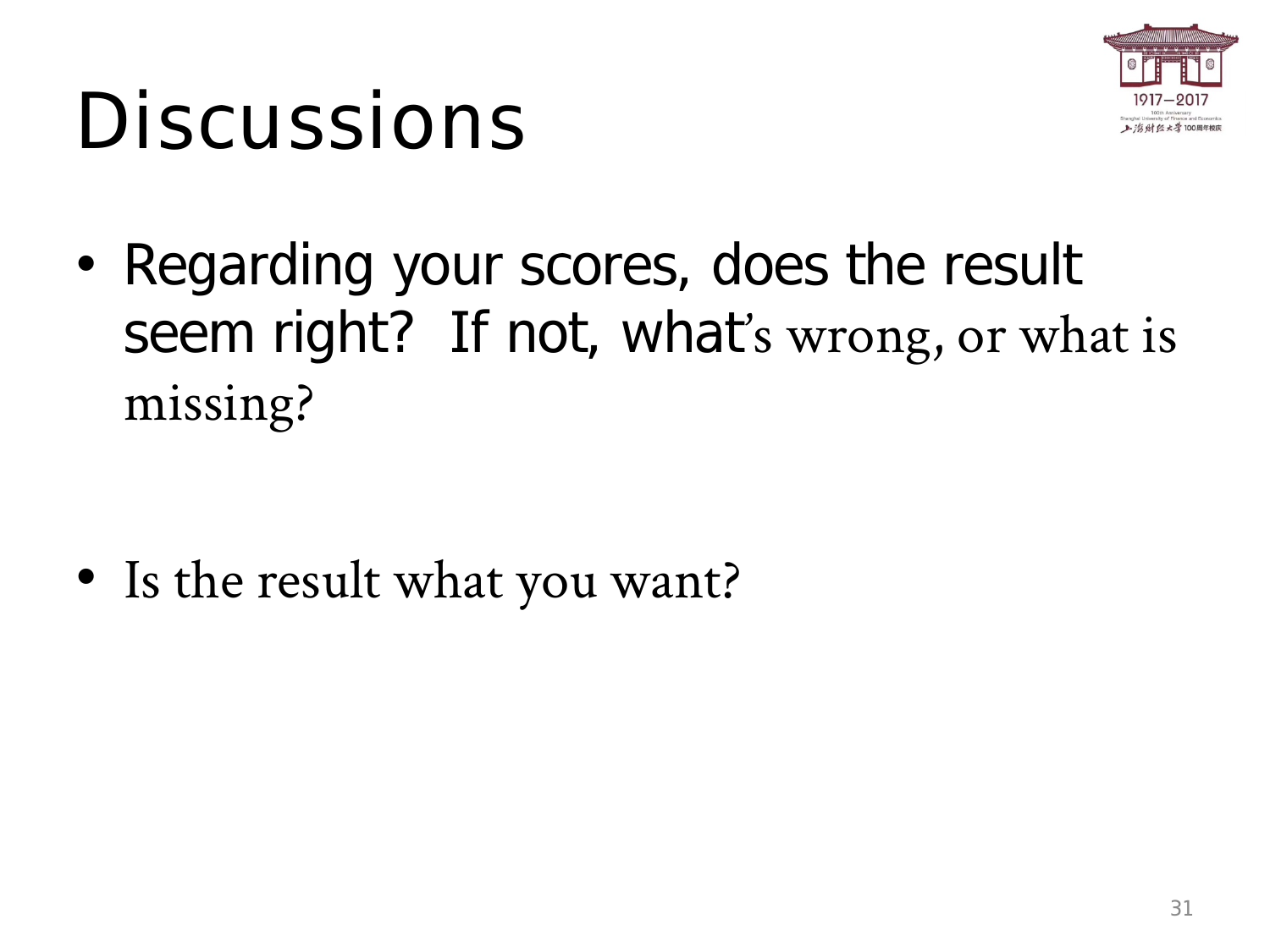

# Discussions
Regarding your scores, does the result seem right?  If not, what’s wrong, or what is missing?

Is the result what you want?
31